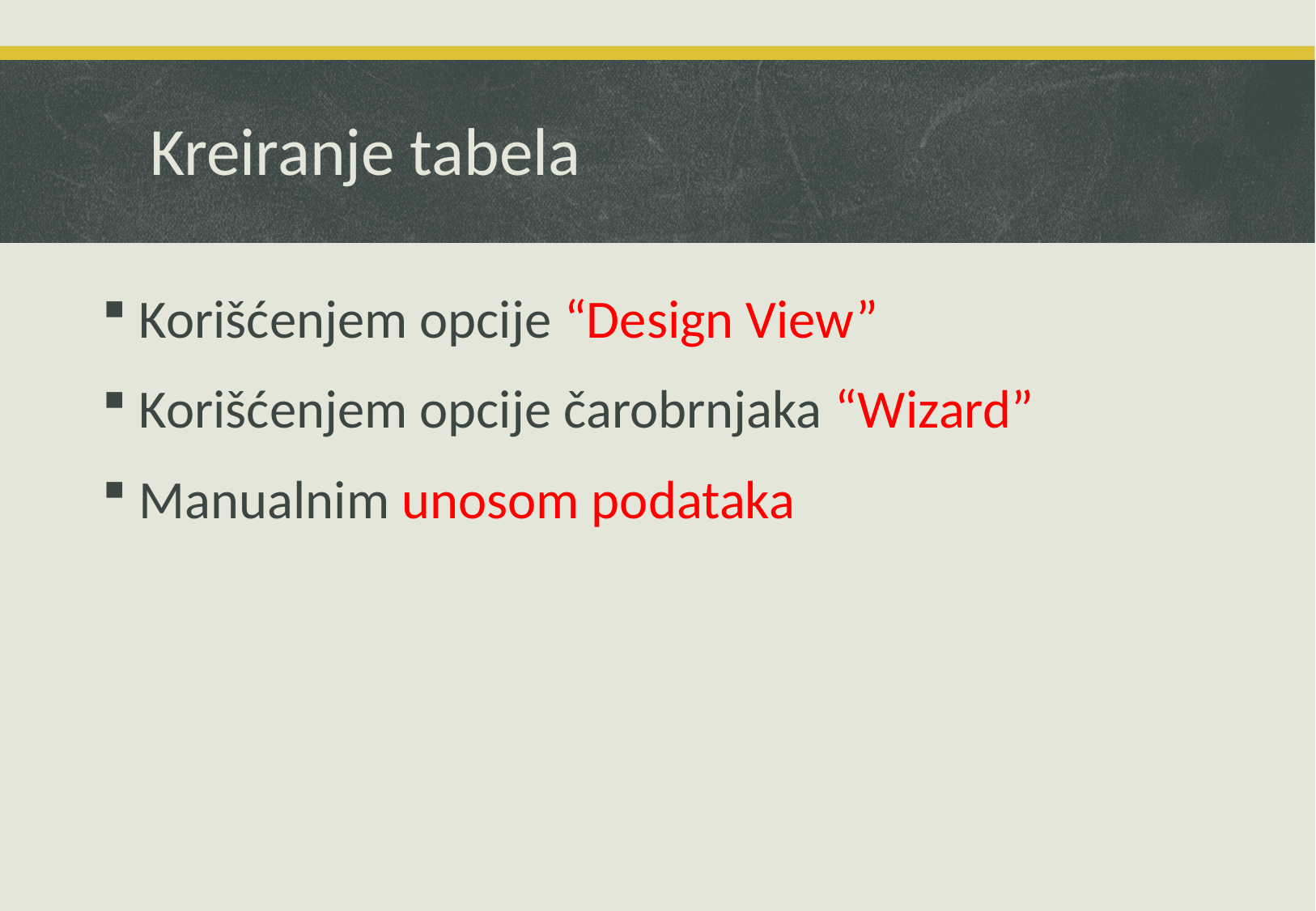

# Kreiranje tabela
 Korišćenjem opcije “Design View”
 Korišćenjem opcije čarobrnjaka “Wizard”
 Manualnim unosom podataka